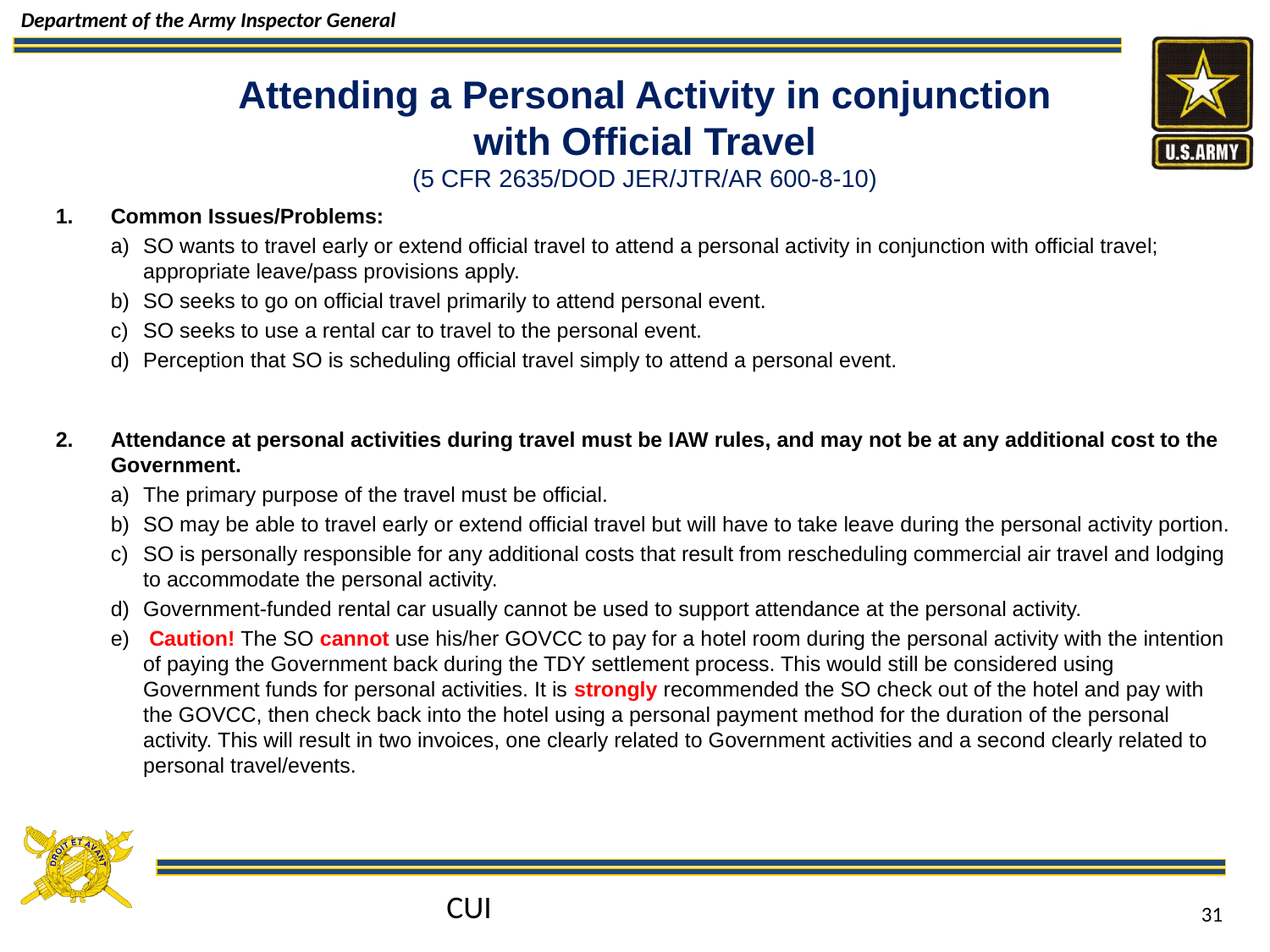

# Attending a Personal Activity in conjunction with Official Travel (5 CFR 2635/DOD JER/JTR/AR 600-8-10)
Common Issues/Problems:
SO wants to travel early or extend official travel to attend a personal activity in conjunction with official travel; appropriate leave/pass provisions apply.
SO seeks to go on official travel primarily to attend personal event.
SO seeks to use a rental car to travel to the personal event.
Perception that SO is scheduling official travel simply to attend a personal event.

Attendance at personal activities during travel must be IAW rules, and may not be at any additional cost to the Government.
The primary purpose of the travel must be official.
SO may be able to travel early or extend official travel but will have to take leave during the personal activity portion.
SO is personally responsible for any additional costs that result from rescheduling commercial air travel and lodging to accommodate the personal activity.
Government-funded rental car usually cannot be used to support attendance at the personal activity.
 Caution! The SO cannot use his/her GOVCC to pay for a hotel room during the personal activity with the intention of paying the Government back during the TDY settlement process. This would still be considered using Government funds for personal activities. It is strongly recommended the SO check out of the hotel and pay with the GOVCC, then check back into the hotel using a personal payment method for the duration of the personal activity. This will result in two invoices, one clearly related to Government activities and a second clearly related to personal travel/events.

CUI